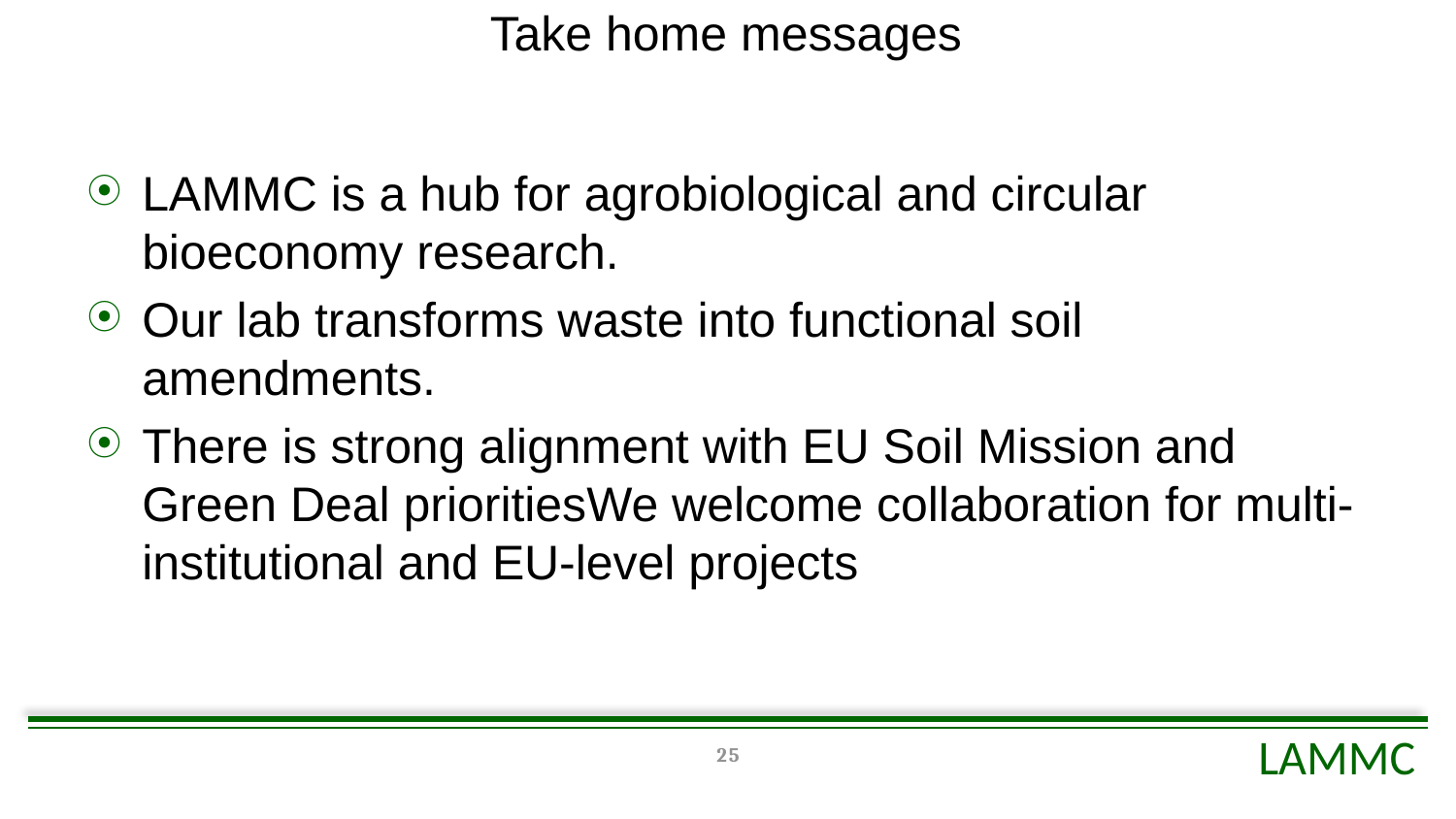

# Take home messages
LAMMC is a hub for agrobiological and circular bioeconomy research.
Our lab transforms waste into functional soil amendments.
There is strong alignment with EU Soil Mission and Green Deal prioritiesWe welcome collaboration for multi-institutional and EU-level projects
25